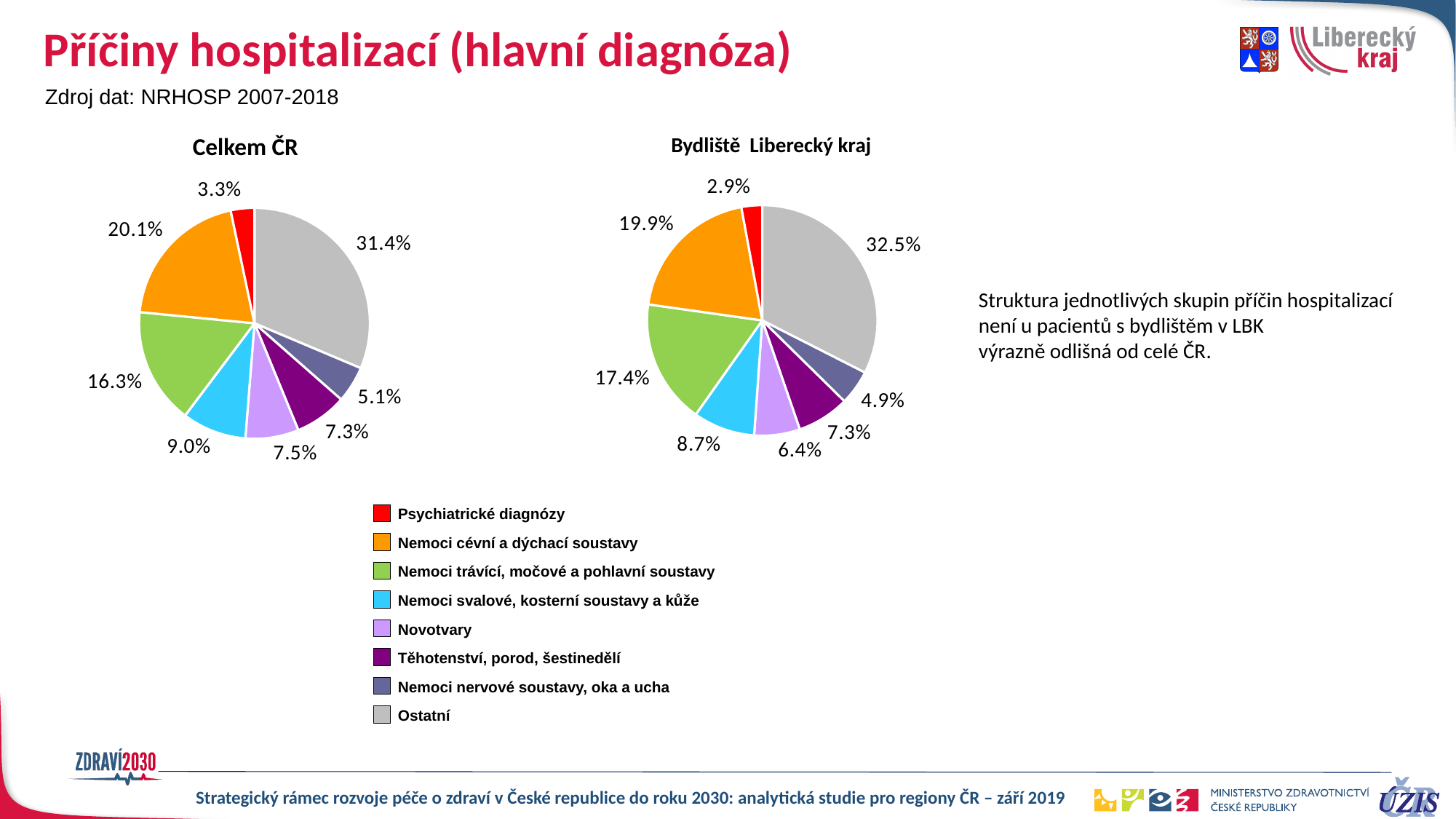

# Příčiny hospitalizací (hlavní diagnóza)
Zdroj dat: NRHOSP 2007-2018
Celkem ČR
Bydliště  Liberecký kraj

### Chart

| Category | KRAJ |
|---|---|
| Ostatní | 0.3248004780637077 |
| Nemoci nervové soustavy, oka a ucha | 0.04887731404740183 |
| Těhotenství, porod, šestinedělí | 0.07342507971225533 |
| Novotvary | 0.06423645353272797 |
| Nemoci svalové, kosterní soustavy a kůže | 0.08658861761869552 |
| Nemoci trávící, močové a pohlavní soustavy | 0.17438330537074698 |
| Nemoci cévní a dýchací soustavy | 0.1985525479805249 |
| Psychiatrické diagnózy | 0.029136203673939737 |

### Chart

| Category | ČR |
|---|---|
| Ostatní | 0.3135457608302486 |
| Nemoci nervové soustavy, oka a ucha | 0.05120137009461091 |
| Těhotenství, porod, šestinedělí | 0.07319379272466994 |
| Novotvary | 0.07469180549211232 |
| Nemoci svalové, kosterní soustavy a kůže | 0.09013498753624251 |
| Nemoci trávící, močové a pohlavní soustavy | 0.1627956244474748 |
| Nemoci cévní a dýchací soustavy | 0.20120050042922982 |
| Psychiatrické diagnózy | 0.033236158445411064 |
Struktura jednotlivých skupin příčin hospitalizací
není u pacientů s bydlištěm v LBK
výrazně odlišná od celé ČR.
| Psychiatrické diagnózy |
| --- |
| Nemoci cévní a dýchací soustavy |
| Nemoci trávící, močové a pohlavní soustavy |
| Nemoci svalové, kosterní soustavy a kůže |
| Novotvary |
| Těhotenství, porod, šestinedělí |
| Nemoci nervové soustavy, oka a ucha |
| Ostatní |